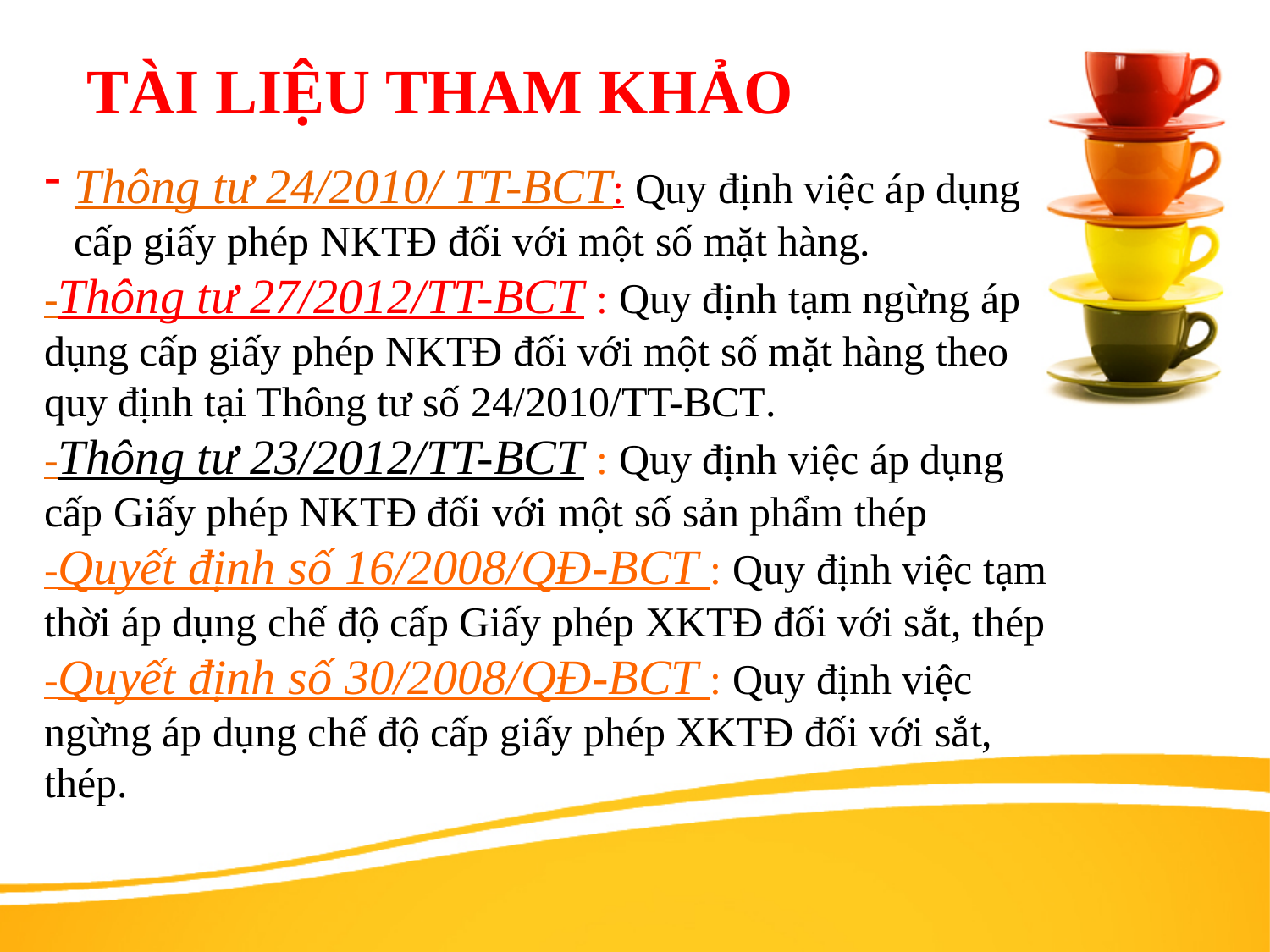

# TÀI LIỆU THAM KHẢO
Thông tư 24/2010/ TT-BCT: Quy định việc áp dụng cấp giấy phép NKTĐ đối với một số mặt hàng.
-Thông tư 27/2012/TT-BCT : Quy định tạm ngừng áp dụng cấp giấy phép NKTĐ đối với một số mặt hàng theo quy định tại Thông tư số 24/2010/TT-BCT.
-Thông tư 23/2012/TT-BCT : Quy định việc áp dụng cấp Giấy phép NKTĐ đối với một số sản phẩm thép
-Quyết định số 16/2008/QĐ-BCT : Quy định việc tạm thời áp dụng chế độ cấp Giấy phép XKTĐ đối với sắt, thép
-Quyết định số 30/2008/QĐ-BCT : Quy định việc ngừng áp dụng chế độ cấp giấy phép XKTĐ đối với sắt, thép.